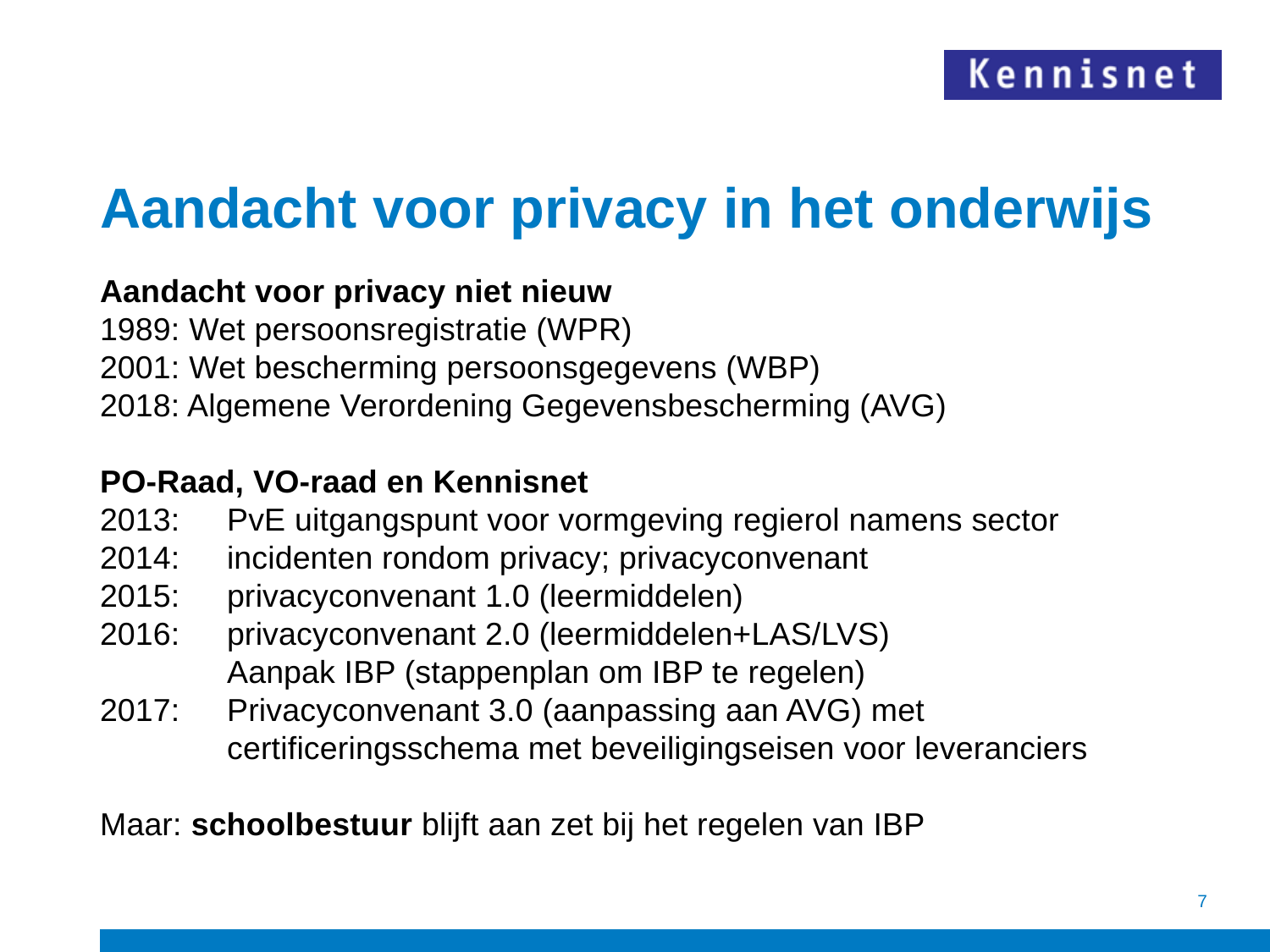

# Aandacht voor privacy in het onderwijs
Aandacht voor privacy niet nieuw
1989: Wet persoonsregistratie (WPR)
2001: Wet bescherming persoonsgegevens (WBP)
2018: Algemene Verordening Gegevensbescherming (AVG)

PO-Raad, VO-raad en Kennisnet
2013: 	PvE uitgangspunt voor vormgeving regierol namens sector
2014: 	incidenten rondom privacy; privacyconvenant
2015: 	privacyconvenant 1.0 (leermiddelen)
2016: 	privacyconvenant 2.0 (leermiddelen+LAS/LVS)
	Aanpak IBP (stappenplan om IBP te regelen)
2017: 	Privacyconvenant 3.0 (aanpassing aan AVG) met
	certificeringsschema met beveiligingseisen voor leveranciers

Maar: schoolbestuur blijft aan zet bij het regelen van IBP

7